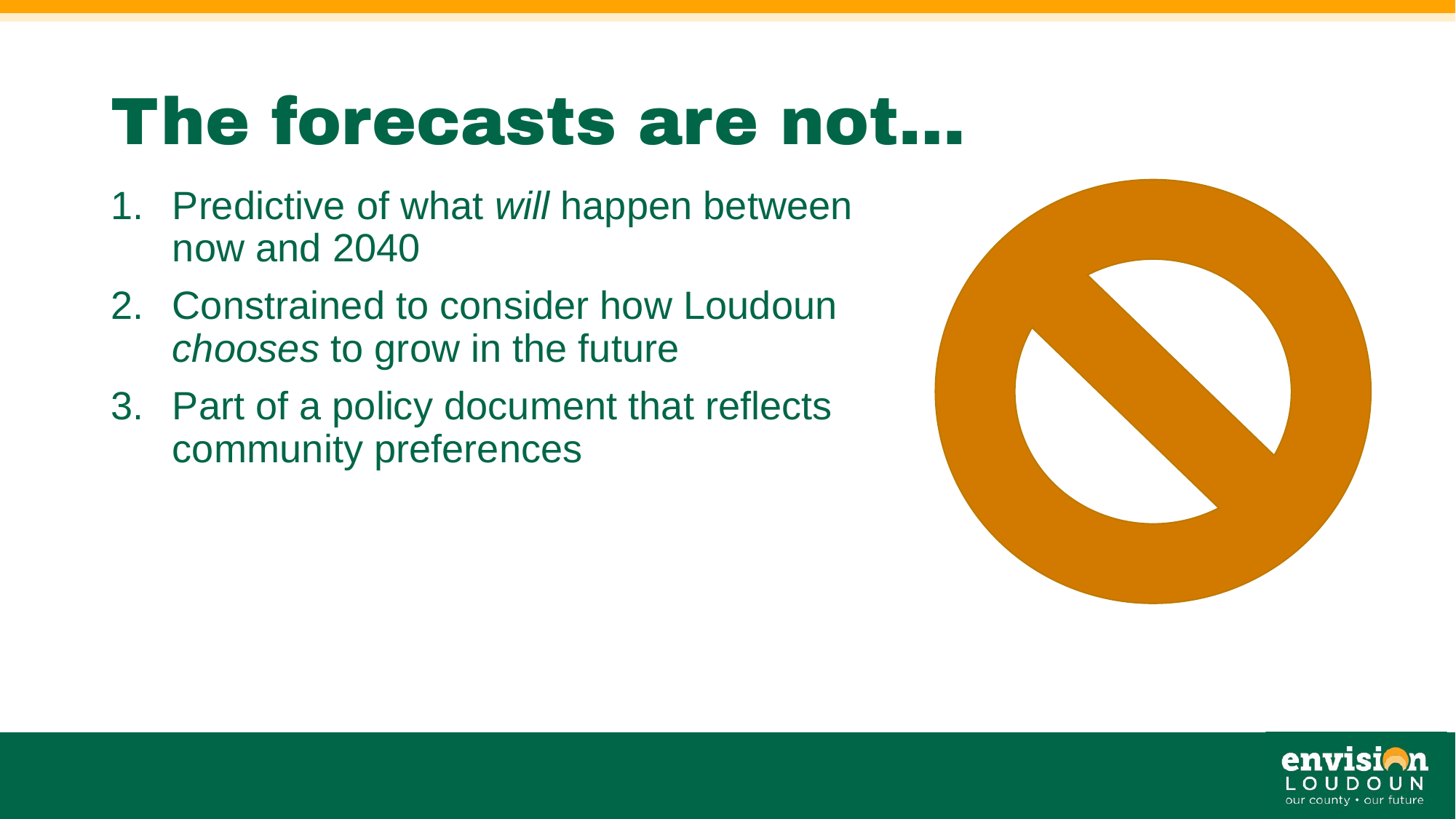

# The forecasts are not…
Predictive of what will happen between now and 2040
Constrained to consider how Loudoun chooses to grow in the future
Part of a policy document that reflects community preferences

14